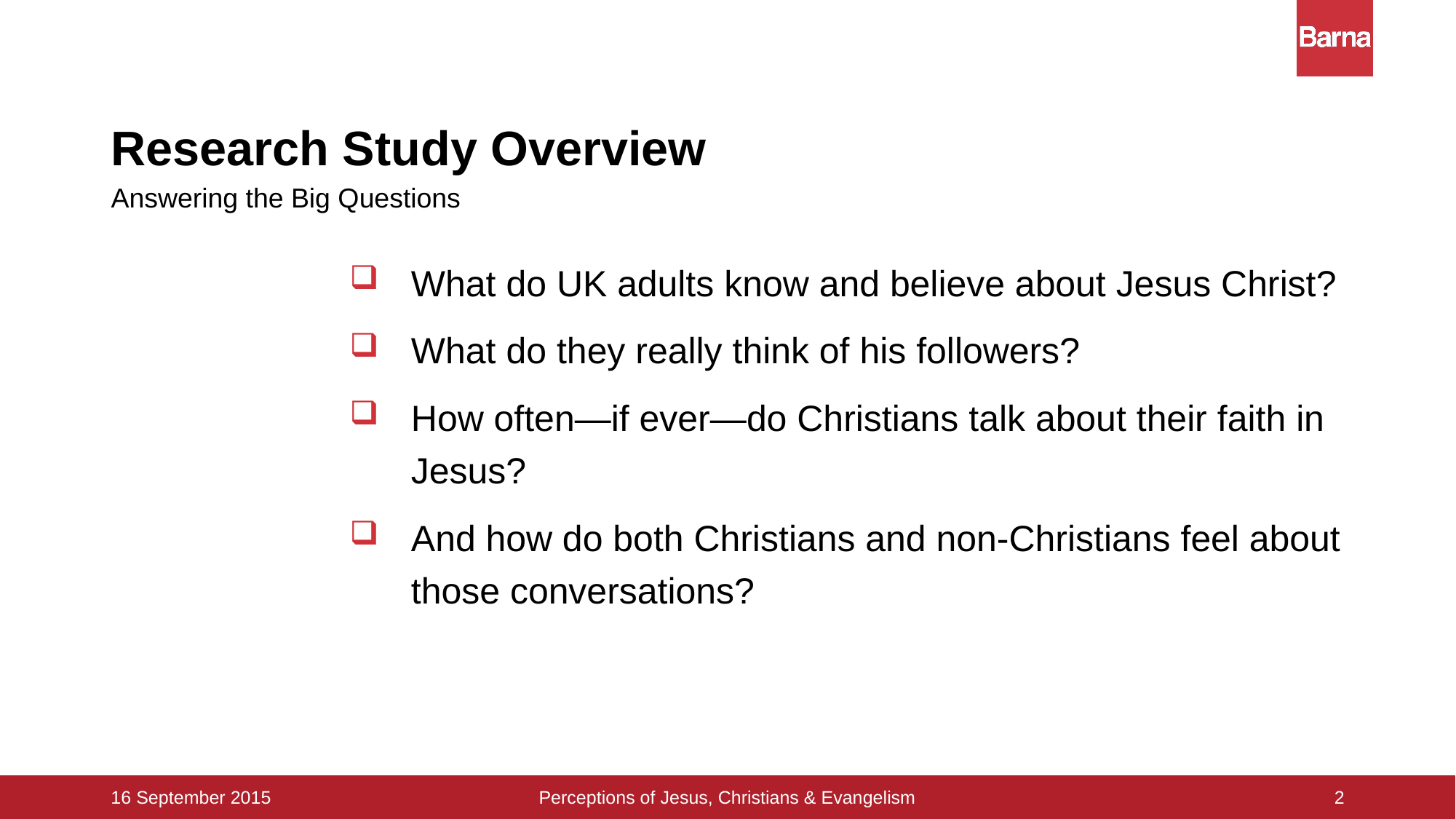

# Research Study Overview
Answering the Big Questions
What do UK adults know and believe about Jesus Christ?
What do they really think of his followers?
How often—if ever—do Christians talk about their faith in Jesus?
And how do both Christians and non-Christians feel about those conversations?
2
Perceptions of Jesus, Christians & Evangelism
16 September 2015